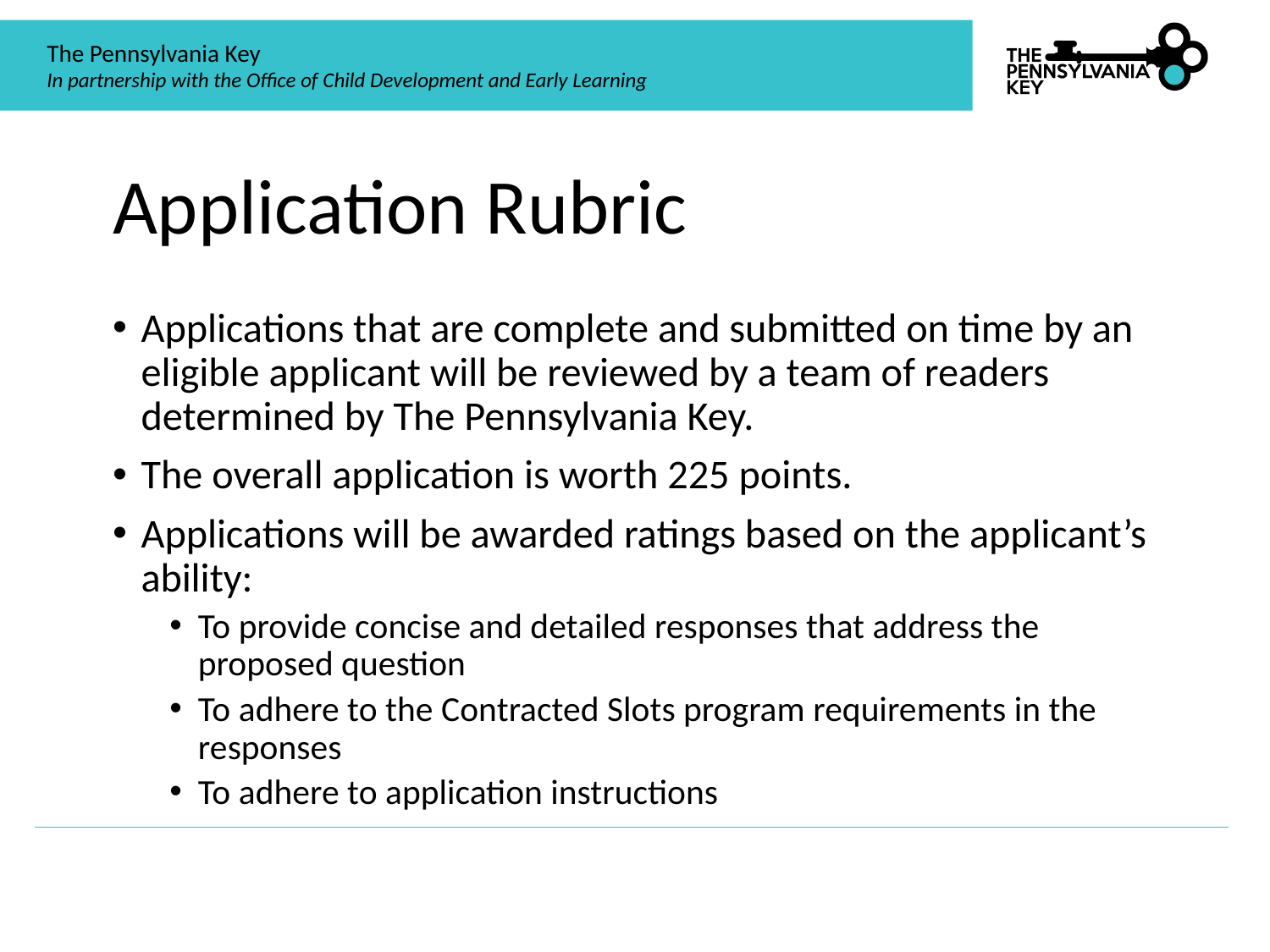

# Application Rubric
Applications that are complete and submitted on time by an eligible applicant will be reviewed by a team of readers determined by The Pennsylvania Key.
The overall application is worth 225 points.
Applications will be awarded ratings based on the applicant’s ability:
To provide concise and detailed responses that address the proposed question
To adhere to the Contracted Slots program requirements in the responses
To adhere to application instructions